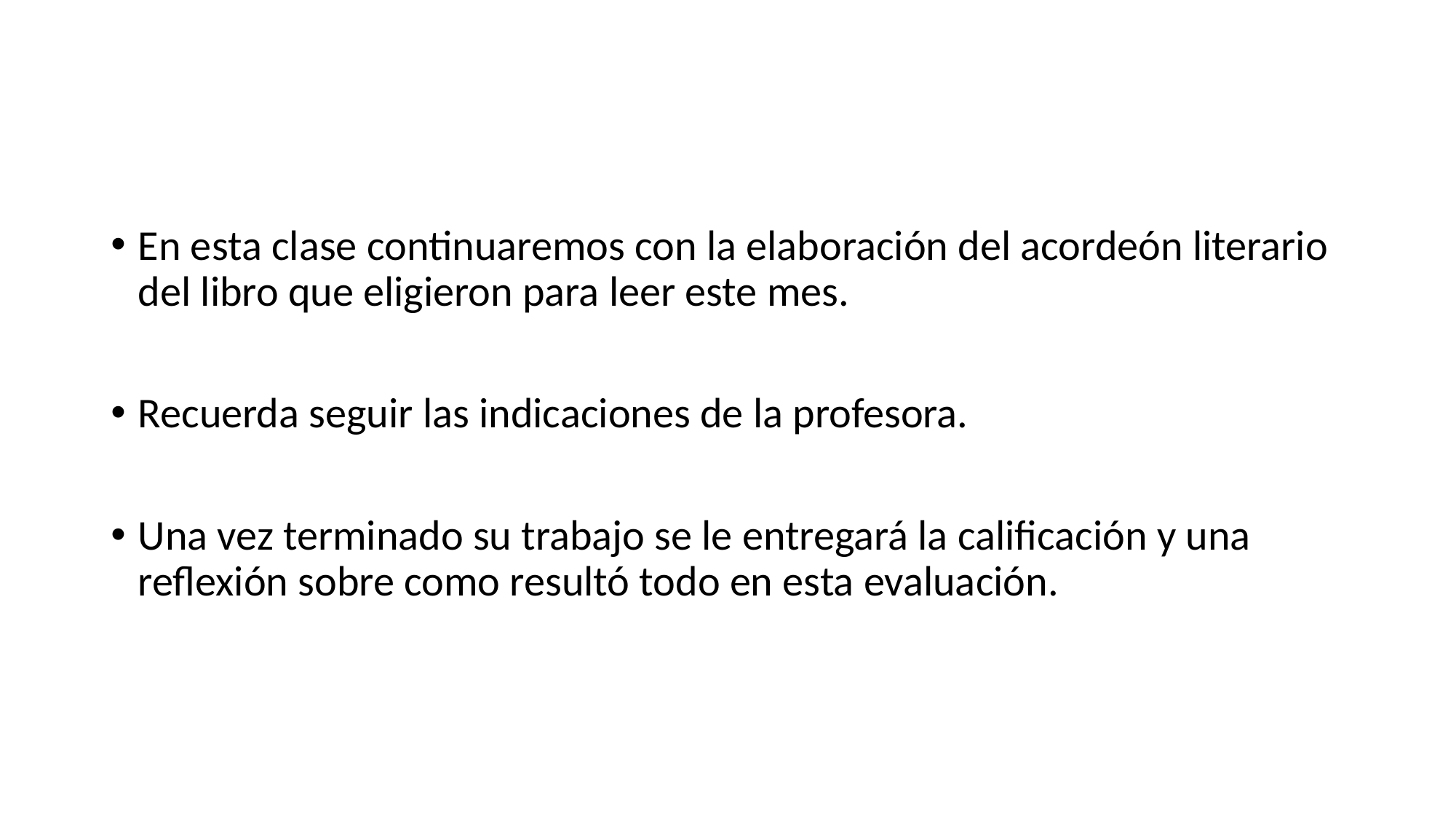

En esta clase continuaremos con la elaboración del acordeón literario del libro que eligieron para leer este mes.

Recuerda seguir las indicaciones de la profesora.

Una vez terminado su trabajo se le entregará la calificación y una reflexión sobre como resultó todo en esta evaluación.